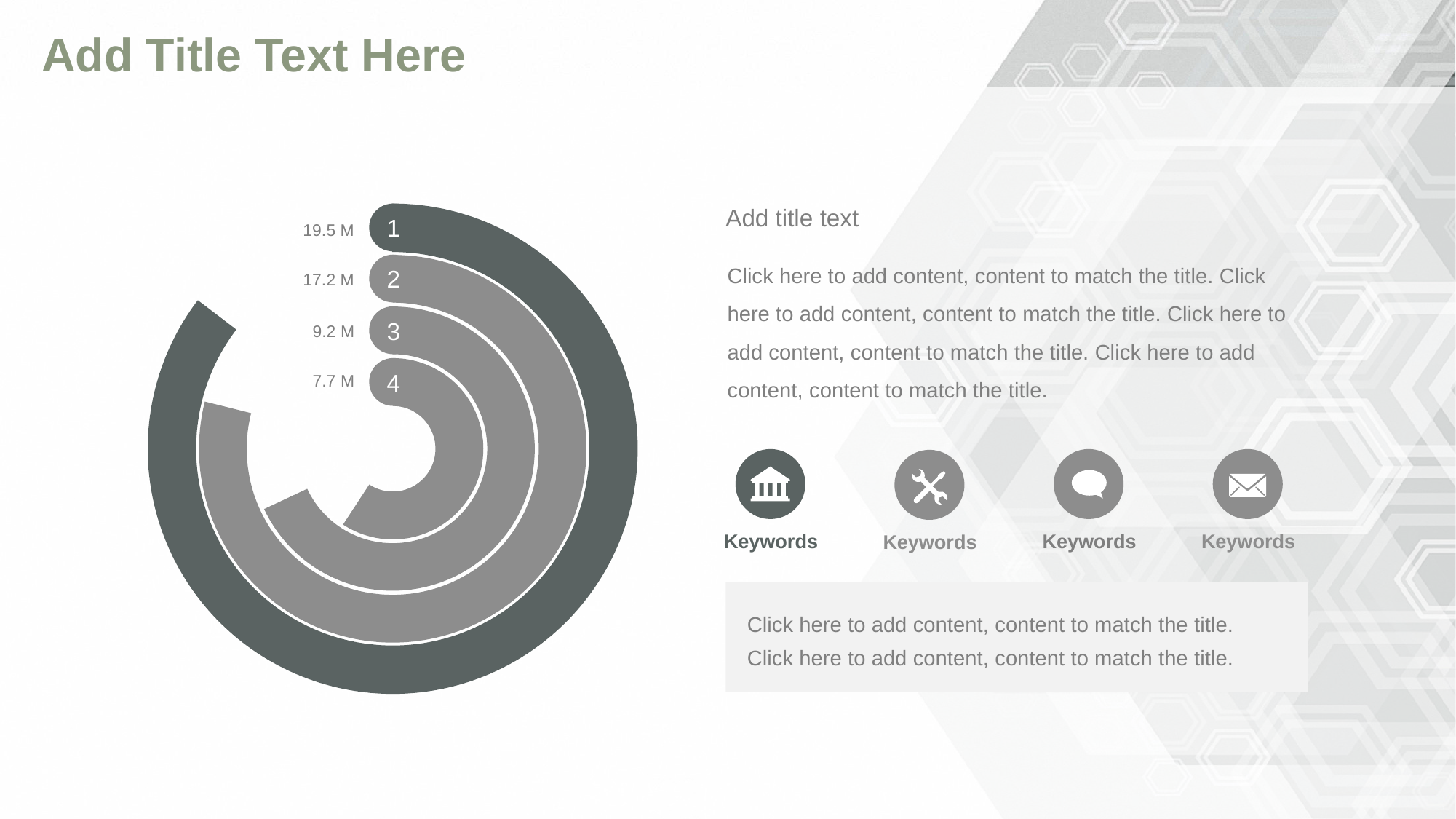

# Add Title Text Here

1
Add title text
19.5 M
Click here to add content, content to match the title. Click here to add content, content to match the title. Click here to add content, content to match the title. Click here to add content, content to match the title.
2

17.2 M
3

9.2 M

4
7.7 M

Keywords
Keywords
Keywords
Keywords
Click here to add content, content to match the title. Click here to add content, content to match the title.